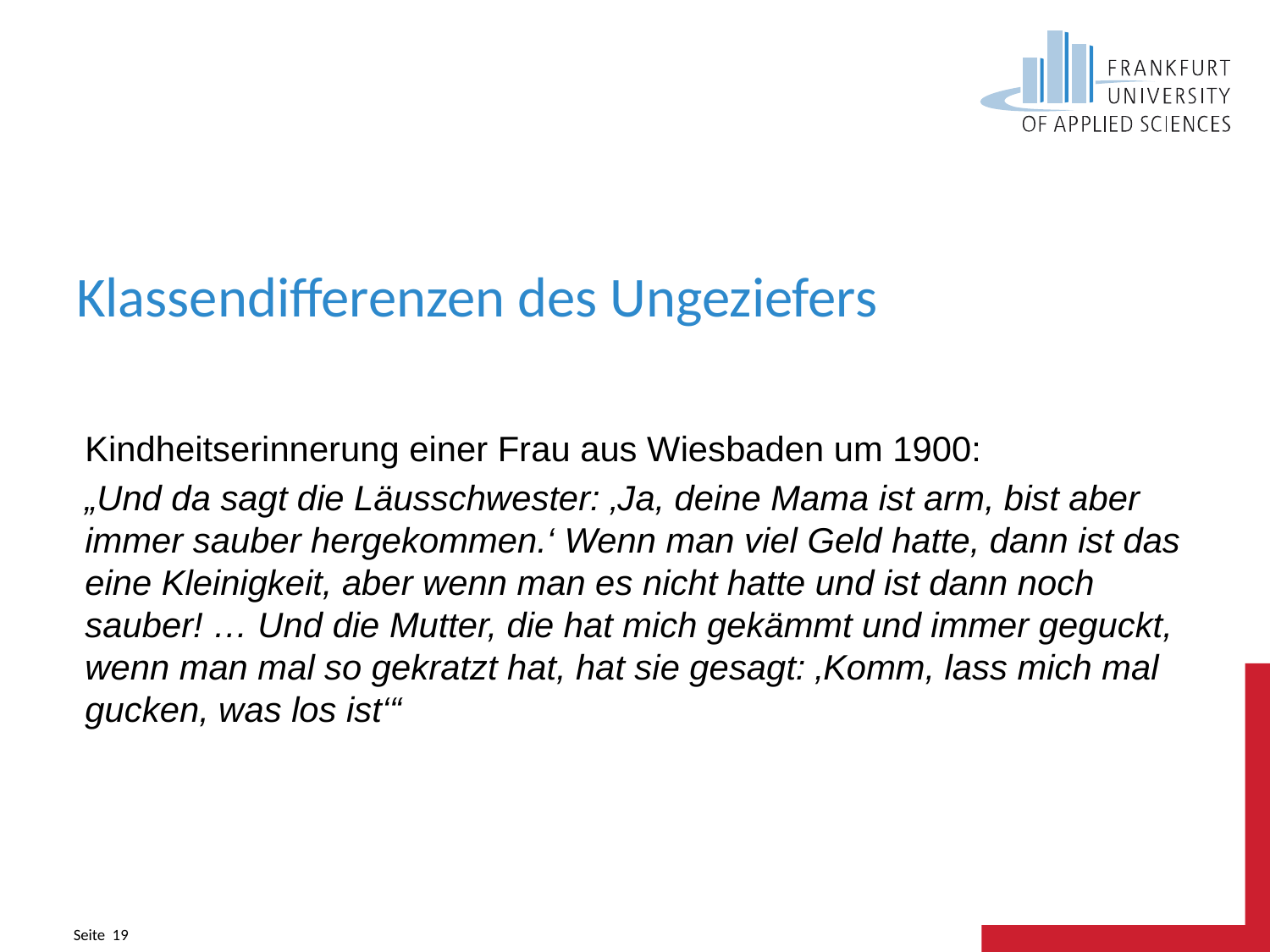

# Klassendifferenzen des Ungeziefers
Kindheitserinnerung einer Frau aus Wiesbaden um 1900:
„Und da sagt die Läusschwester: ‚Ja, deine Mama ist arm, bist aber immer sauber hergekommen.‘ Wenn man viel Geld hatte, dann ist das eine Kleinigkeit, aber wenn man es nicht hatte und ist dann noch sauber! … Und die Mutter, die hat mich gekämmt und immer geguckt, wenn man mal so gekratzt hat, hat sie gesagt: ‚Komm, lass mich mal gucken, was los ist‘“
Seite  19